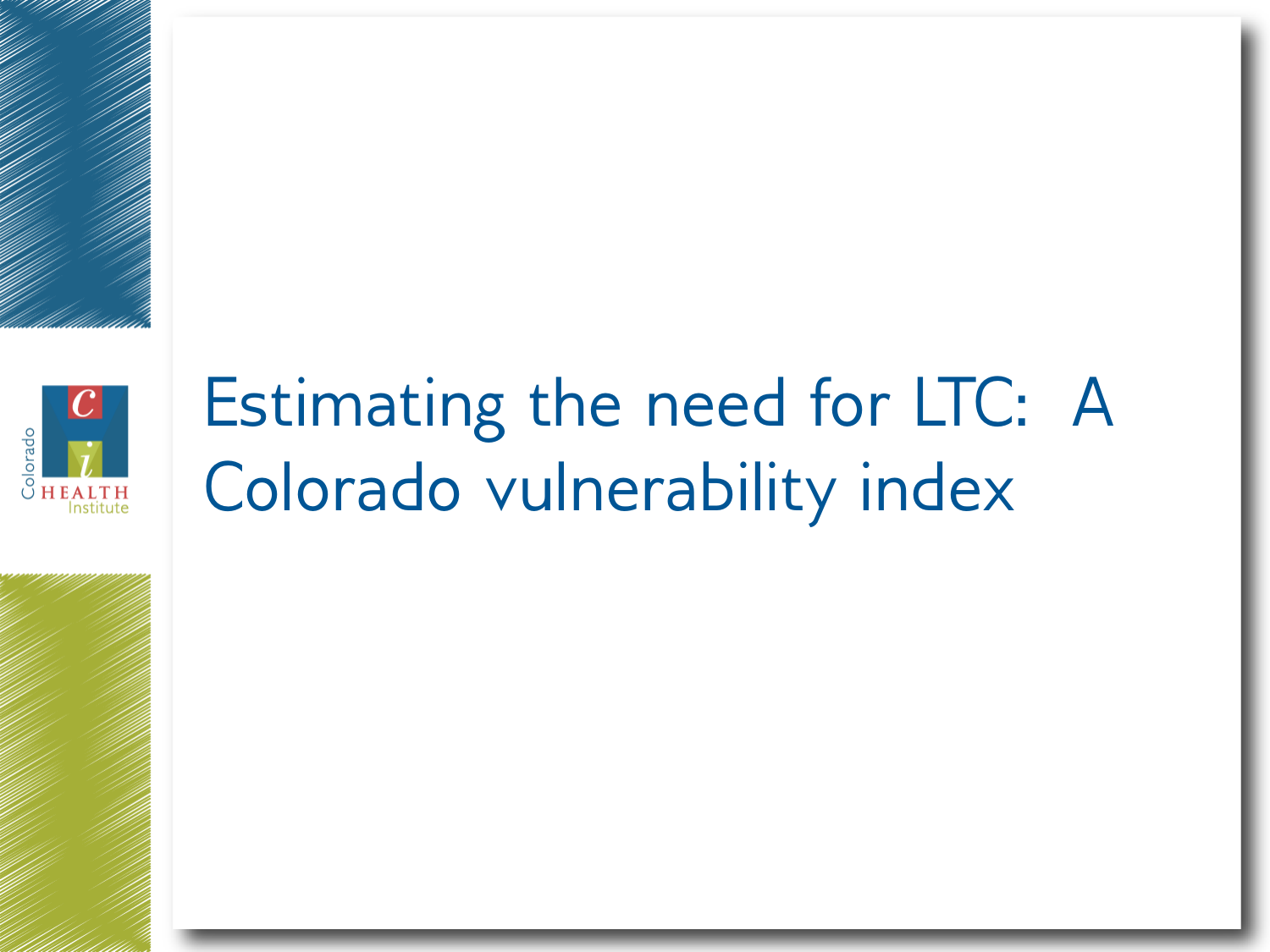

# Estimating the need for LTC:  A Colorado vulnerability index
15